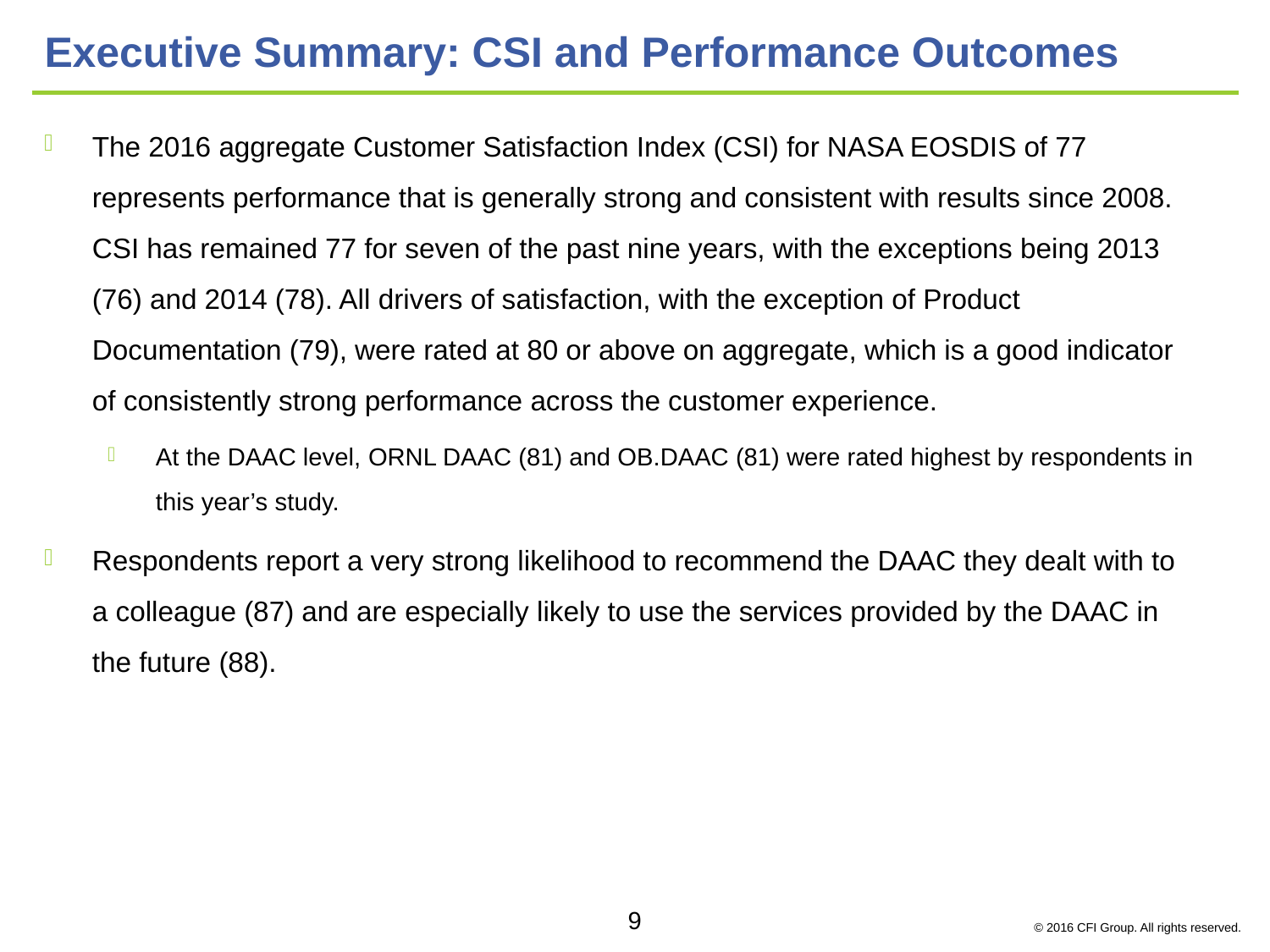

# Executive Summary: CSI and Performance Outcomes
The 2016 aggregate Customer Satisfaction Index (CSI) for NASA EOSDIS of 77 represents performance that is generally strong and consistent with results since 2008. CSI has remained 77 for seven of the past nine years, with the exceptions being 2013 (76) and 2014 (78). All drivers of satisfaction, with the exception of Product Documentation (79), were rated at 80 or above on aggregate, which is a good indicator of consistently strong performance across the customer experience.
At the DAAC level, ORNL DAAC (81) and OB.DAAC (81) were rated highest by respondents in this year’s study.
Respondents report a very strong likelihood to recommend the DAAC they dealt with to a colleague (87) and are especially likely to use the services provided by the DAAC in the future (88).